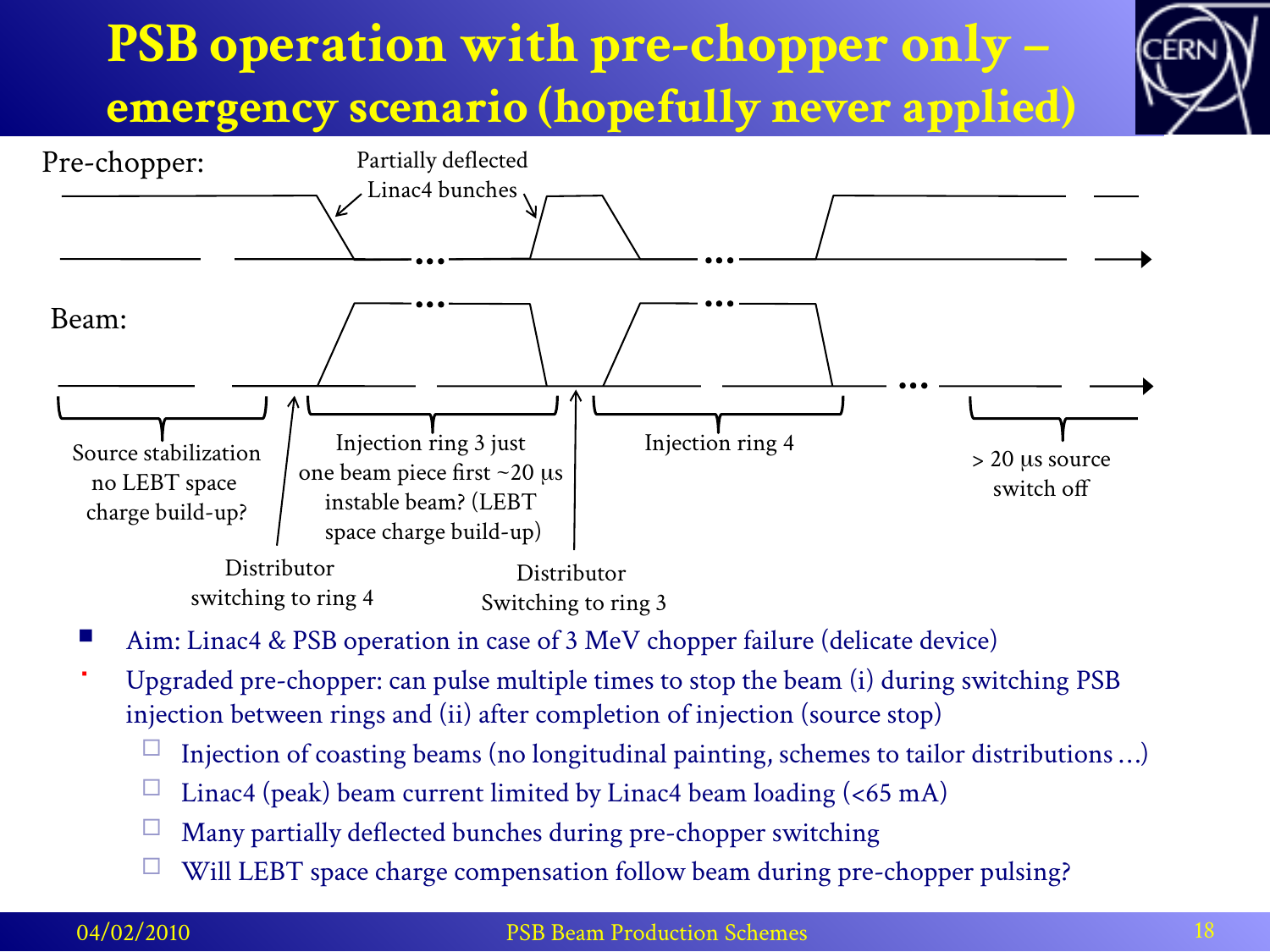

# PSB operation with pre-chopper only – emergency scenario (hopefully never applied)
Pre-chopper:
Partially deflected
Linac4 bunches

Beam:

Injection ring 3 just
one beam piece first ~20 μs
instable beam? (LEBT
space charge build-up)
Injection ring 4
Source stabilization
no LEBT space
charge build-up?
> 20 μs source
switch off
Distributor
switching to ring 4
Distributor
Switching to ring 3
Aim: Linac4 & PSB operation in case of 3 MeV chopper failure (delicate device)
Upgraded pre-chopper: can pulse multiple times to stop the beam (i) during switching PSB injection between rings and (ii) after completion of injection (source stop)
Injection of coasting beams (no longitudinal painting, schemes to tailor distributions …)
Linac4 (peak) beam current limited by Linac4 beam loading (<65 mA)
Many partially deflected bunches during pre-chopper switching
Will LEBT space charge compensation follow beam during pre-chopper pulsing?
18
04/02/2010
PSB Beam Production Schemes